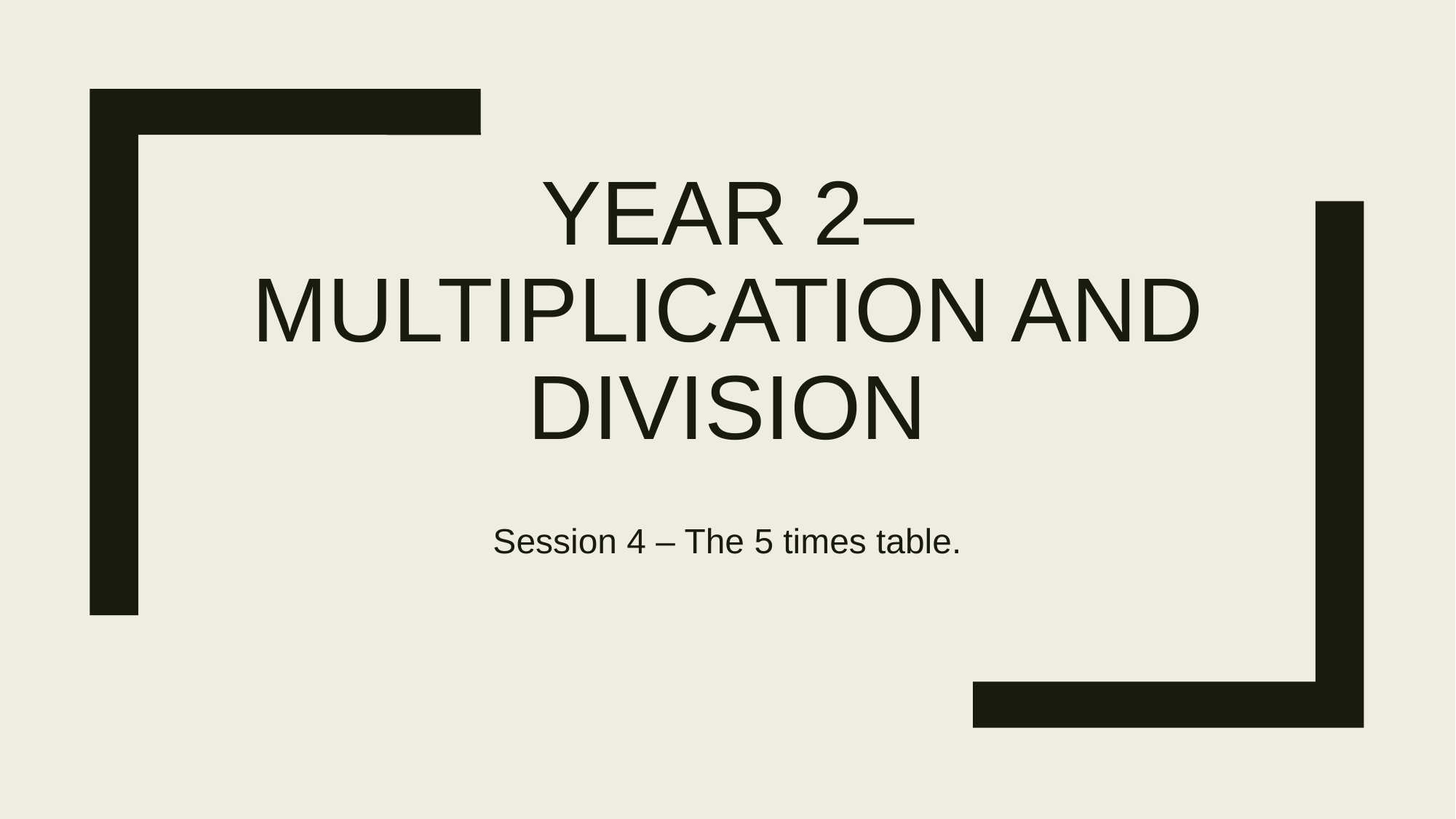

# Year 2– Multiplication and division
Session 4 – The 5 times table.